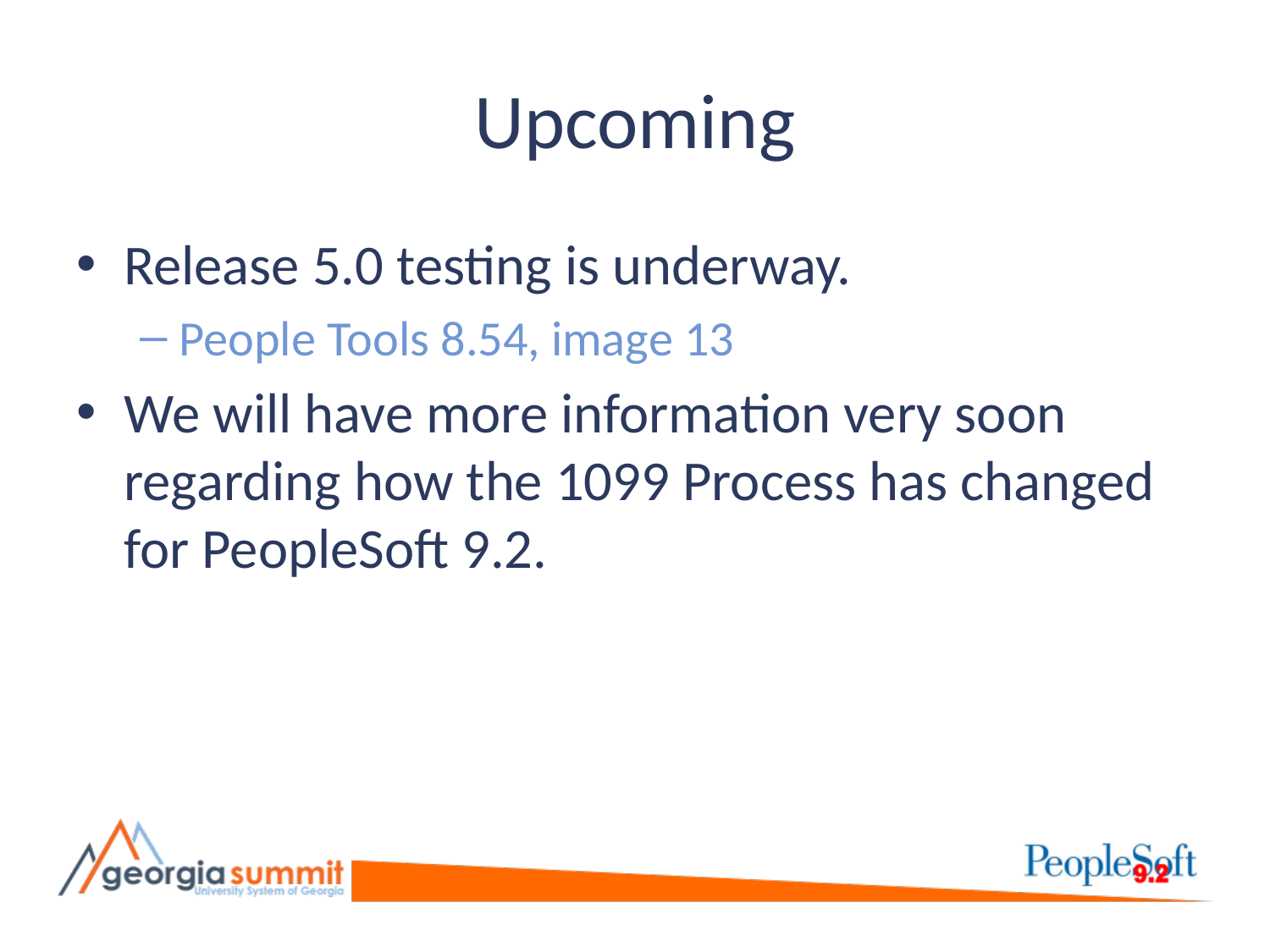

# Upcoming
Release 5.0 testing is underway.
People Tools 8.54, image 13
We will have more information very soon regarding how the 1099 Process has changed for PeopleSoft 9.2.